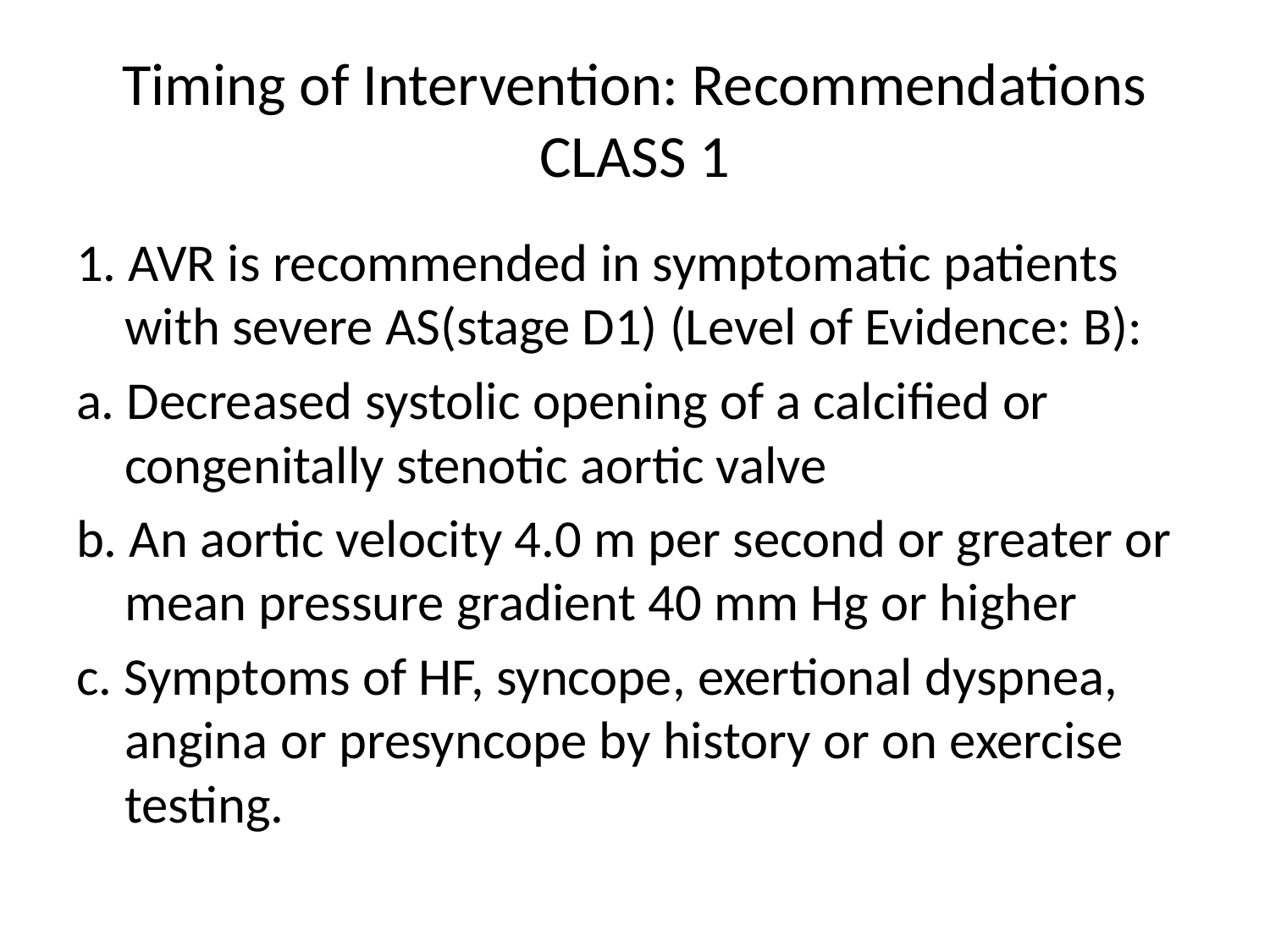

# Timing of Intervention: Recommendations CLASS 1
1. AVR is recommended in symptomatic patients with severe AS(stage D1) (Level of Evidence: B):
a. Decreased systolic opening of a calcified or congenitally stenotic aortic valve
b. An aortic velocity 4.0 m per second or greater or mean pressure gradient 40 mm Hg or higher
c. Symptoms of HF, syncope, exertional dyspnea, angina or presyncope by history or on exercise testing.